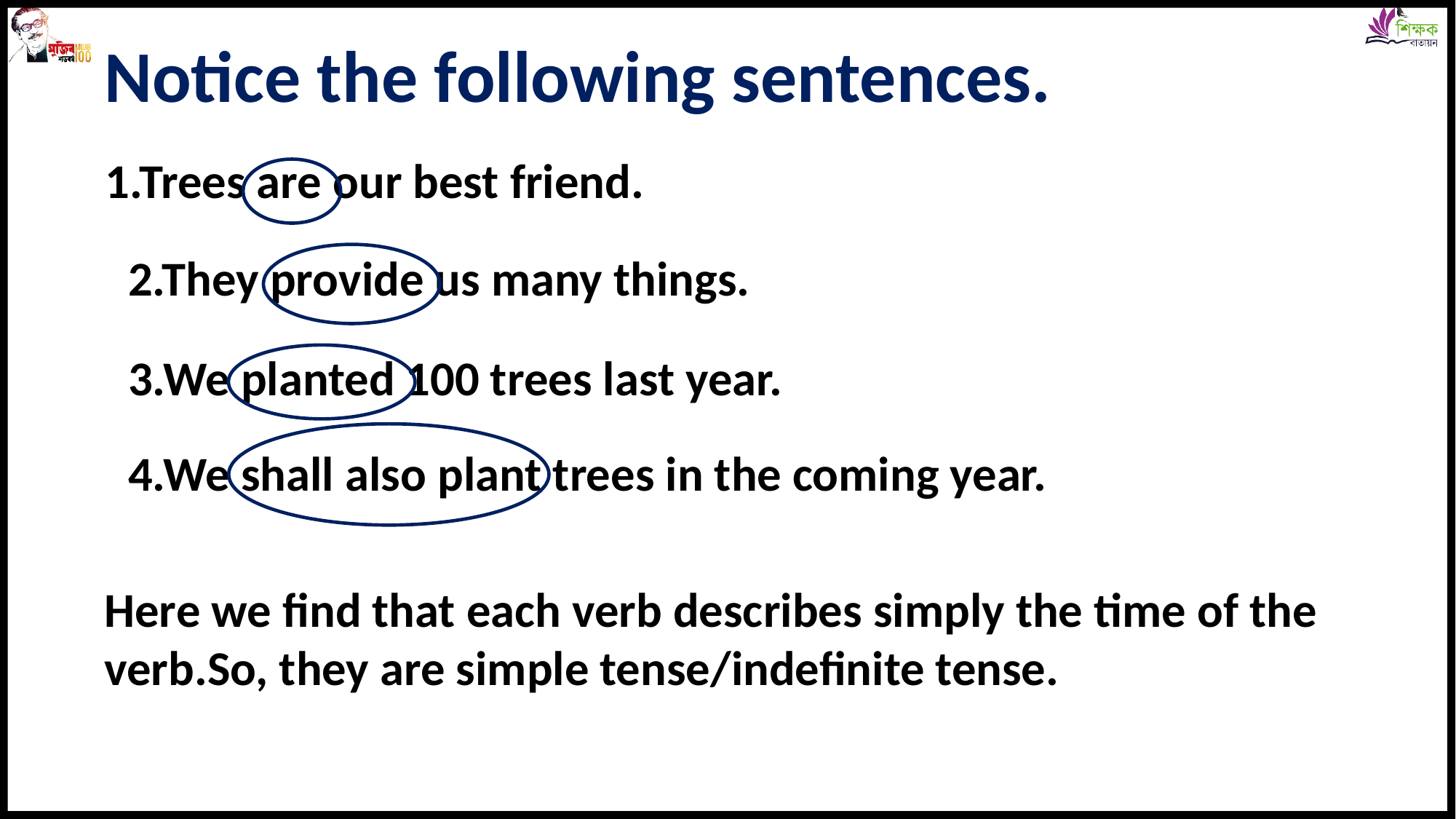

Notice the following sentences.
1.Trees are our best friend.

2.They provide us many things.

3.We planted 100 trees last year.

4.We shall also plant trees in the coming year.
Here we find that each verb describes simply the time of the verb.So, they are simple tense/indefinite tense.